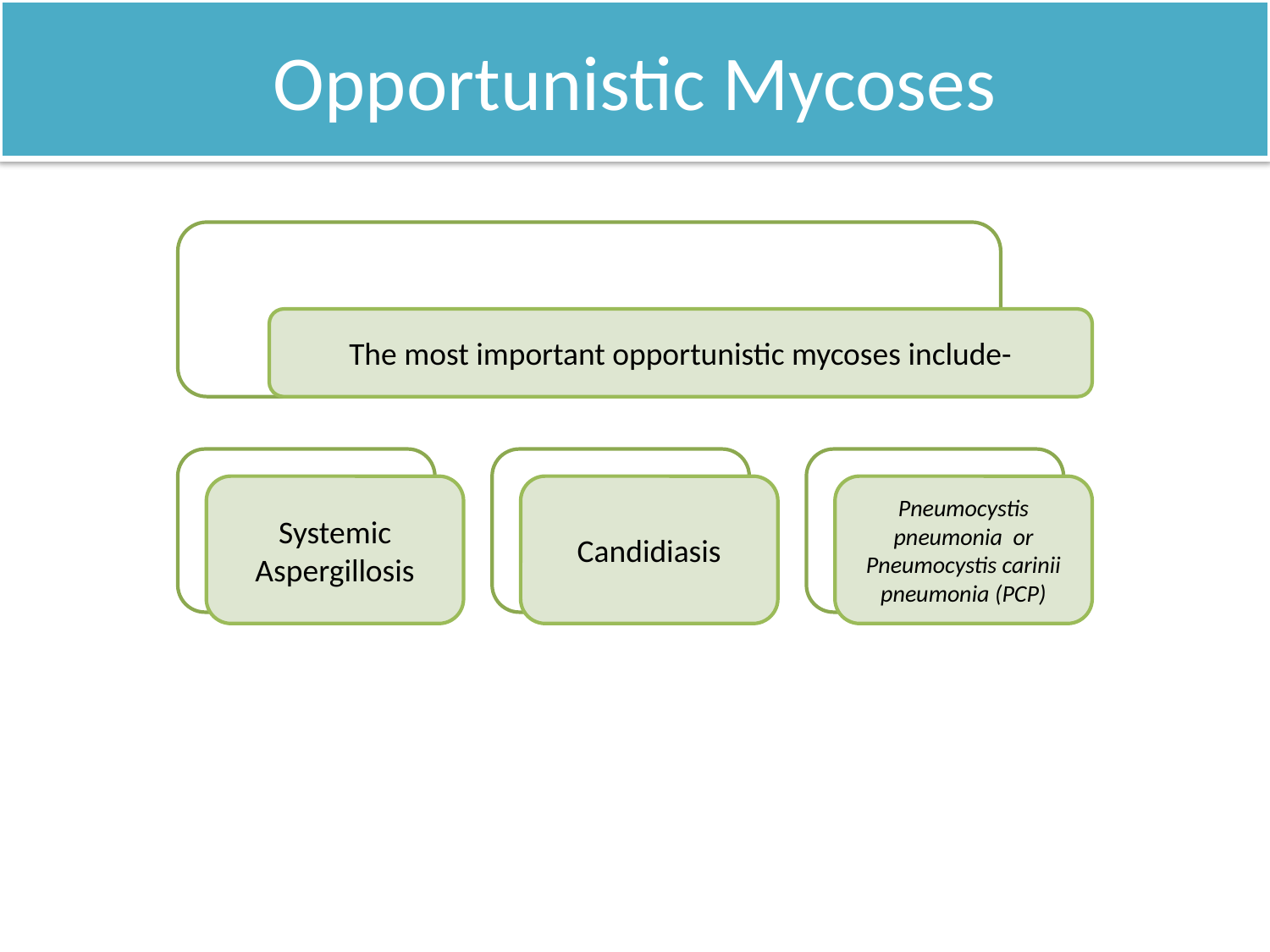

# Opportunistic Mycoses
The most important opportunistic mycoses include-
Systemic Aspergillosis
Candidiasis
Pneumocystis pneumonia  or Pneumocystis carinii pneumonia (PCP)